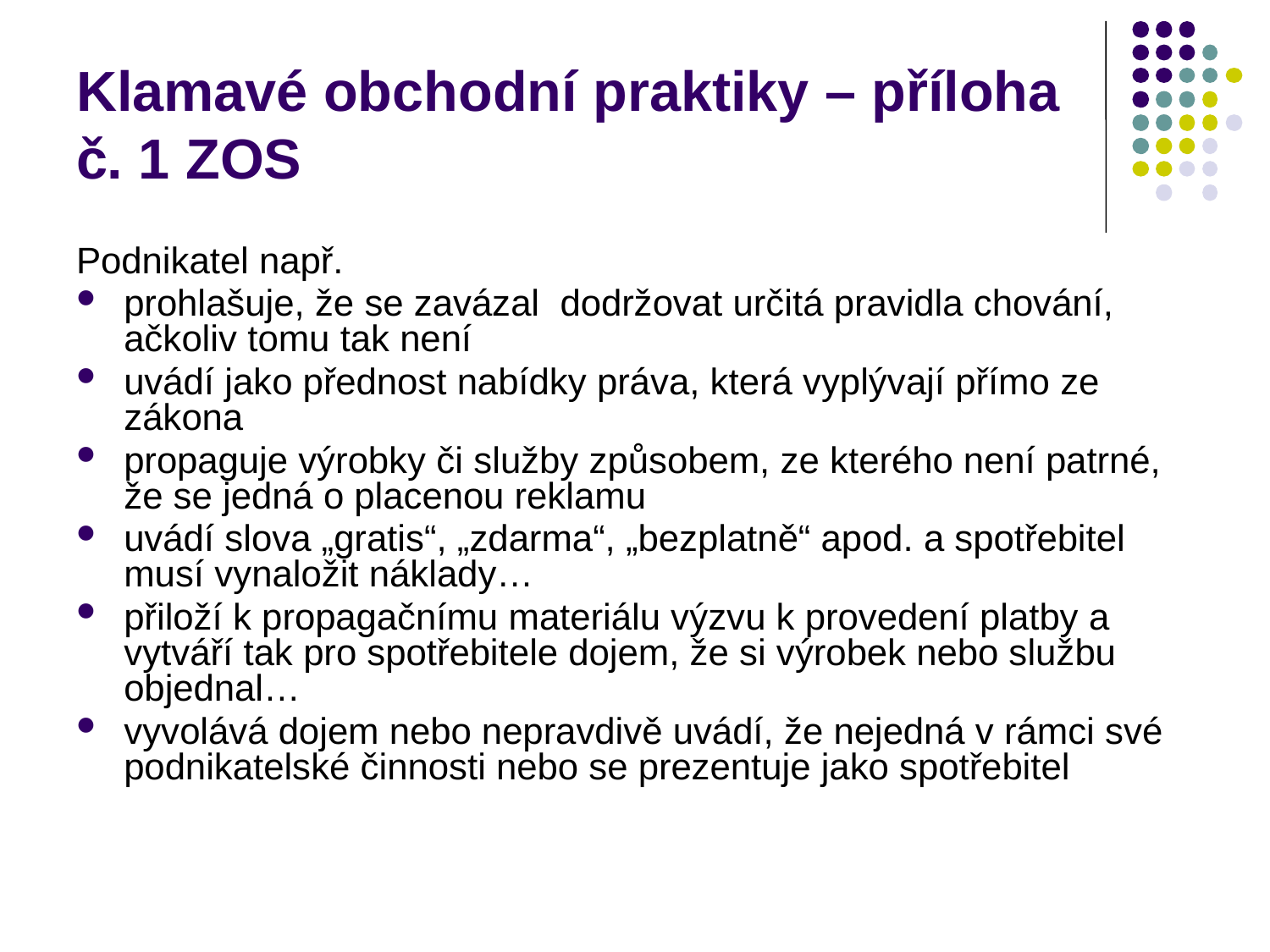

# Klamavé obchodní praktiky – příloha č. 1 ZOS
Podnikatel např.
prohlašuje, že se zavázal  dodržovat určitá pravidla chování, ačkoliv tomu tak není
uvádí jako přednost nabídky práva, která vyplývají přímo ze zákona
propaguje výrobky či služby způsobem, ze kterého není patrné, že se jedná o placenou reklamu
uvádí slova „gratis“, „zdarma“, „bezplatně“ apod. a spotřebitel musí vynaložit náklady…
přiloží k propagačnímu materiálu výzvu k provedení platby a vytváří tak pro spotřebitele dojem, že si výrobek nebo službu objednal…
vyvolává dojem nebo nepravdivě uvádí, že nejedná v rámci své podnikatelské činnosti nebo se prezentuje jako spotřebitel